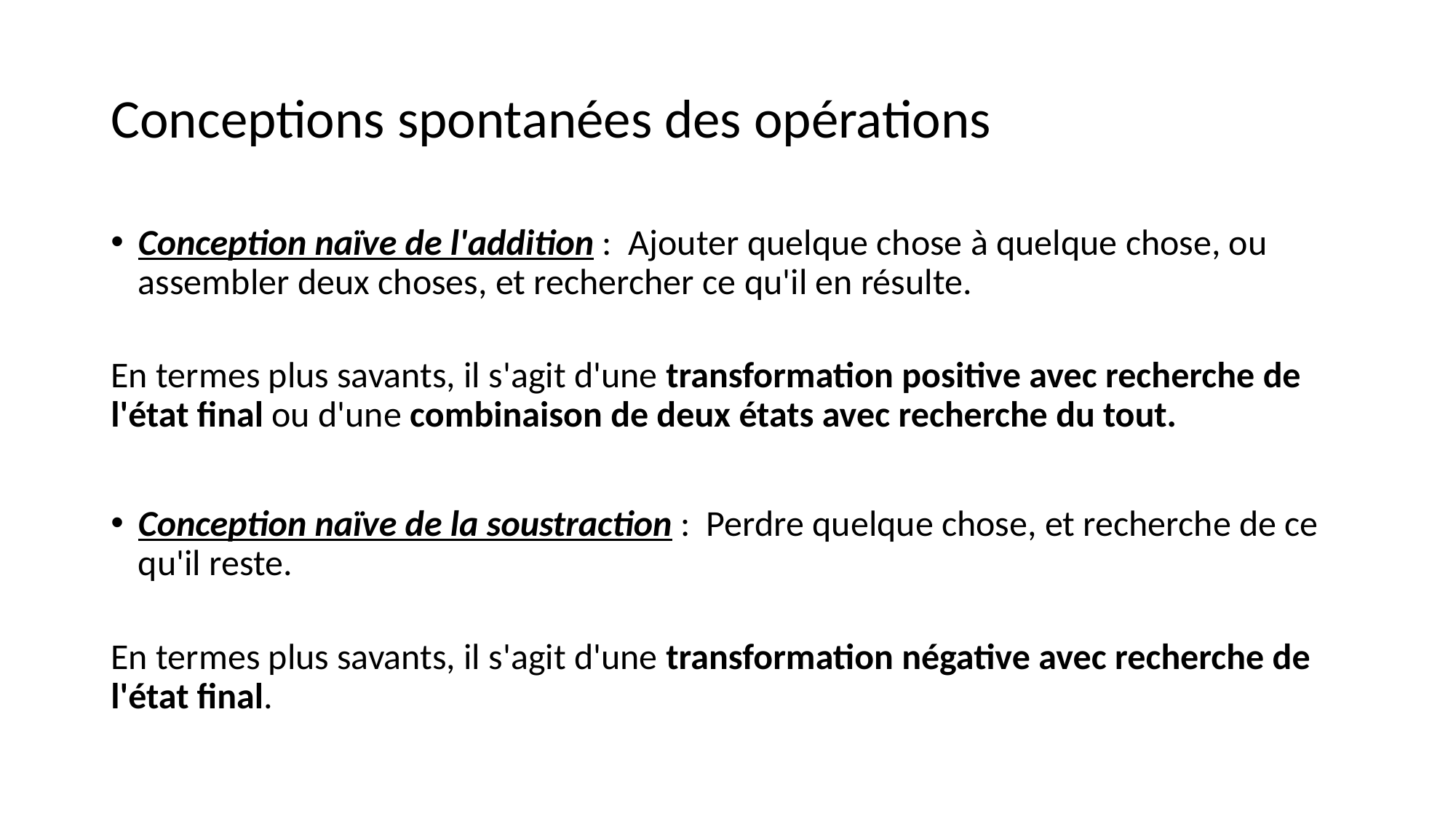

# Conceptions spontanées des opérations
Conception naïve de l'addition :  Ajouter quelque chose à quelque chose, ou assembler deux choses, et rechercher ce qu'il en résulte.
En termes plus savants, il s'agit d'une transformation positive avec recherche de l'état final ou d'une combinaison de deux états avec recherche du tout.

Conception naïve de la soustraction :  Perdre quelque chose, et recherche de ce qu'il reste.
En termes plus savants, il s'agit d'une transformation négative avec recherche de l'état final.